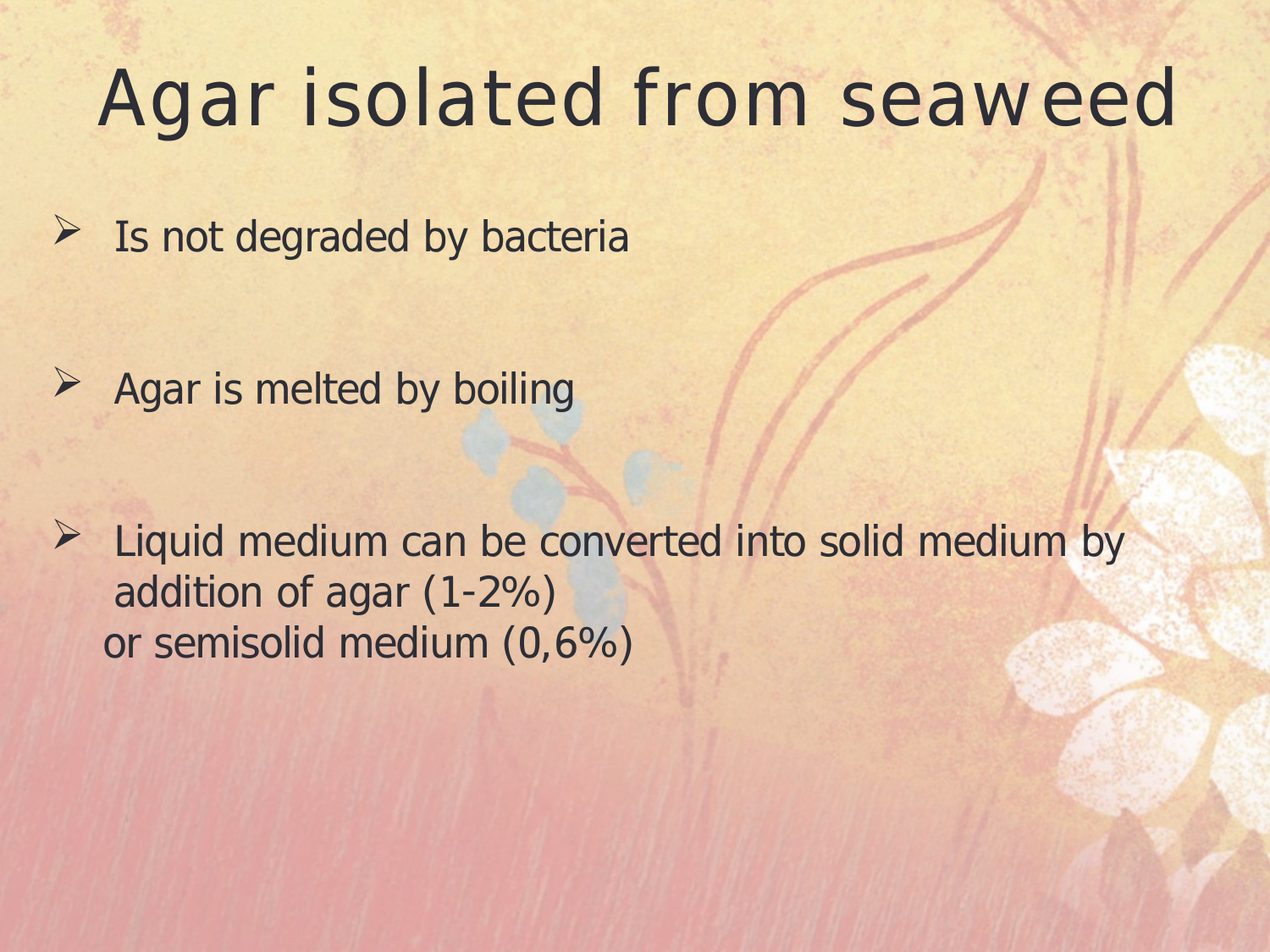

Agar isolated from seaweed

Is not degraded by bacteria

Agar is melted by boiling

Liquid medium can be converted into solid medium by addition of agar (1-2%)
    or semisolid medium (0,6%)